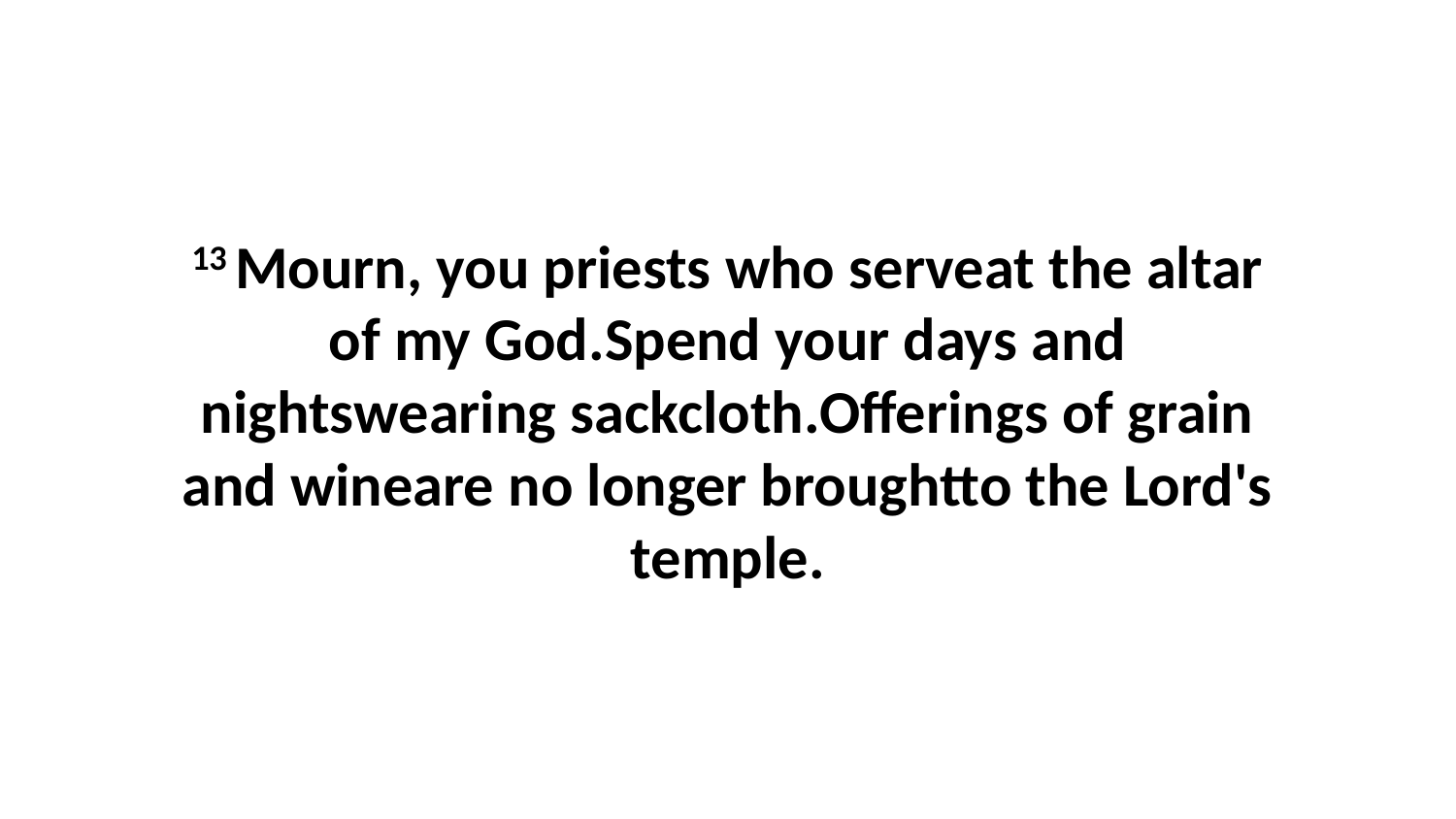

13 Mourn, you priests who serveat the altar of my God.Spend your days and nightswearing sackcloth.Offerings of grain and wineare no longer broughtto the Lord's temple.